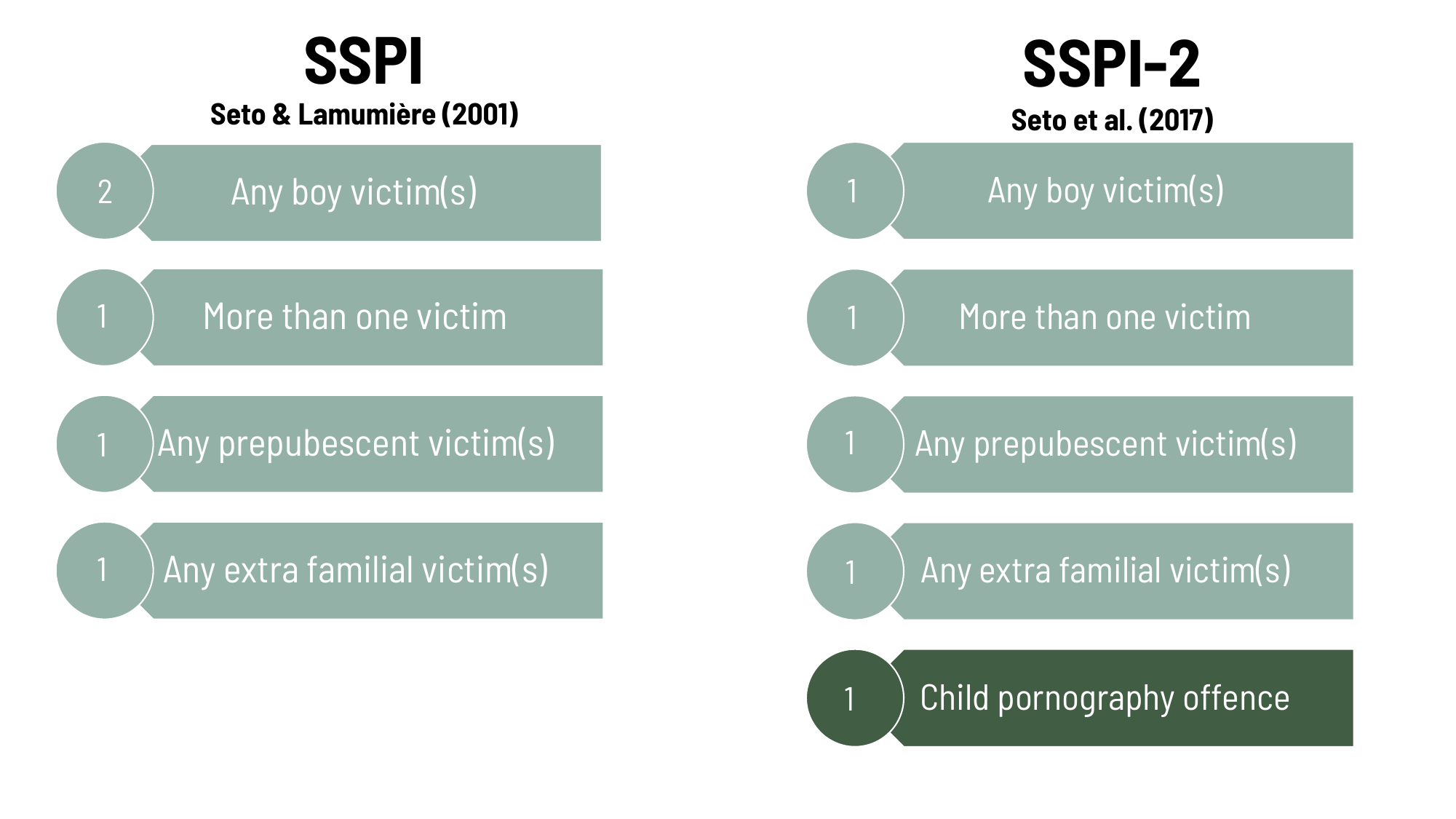

# SSPI Seto & Lamumière (2001)
SSPI-2
Seto et al. (2017)

Any boy victim(s)
More than one victim
Any prepubescent victim(s)
Any extra familial victim(s)
Any boy victim(s)
More than one victim
Any prepubescent victim(s)
Any extra familial victim(s)
Child pornography offence
1
2
1
1

1
1
1
1
1